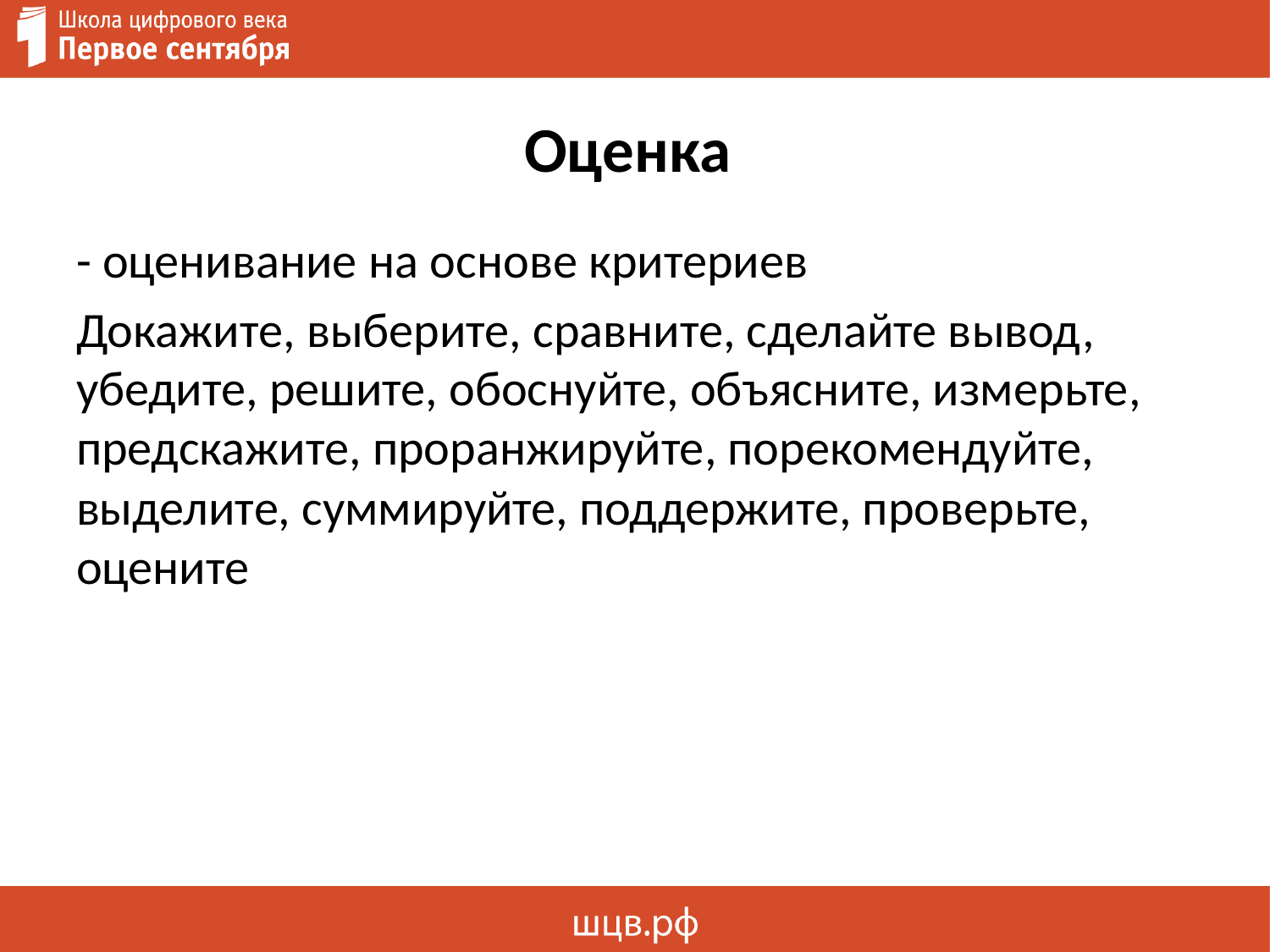

# Оценка
- оценивание на основе критериев
Докажите, выберите, сравните, сделайте вывод, убедите, решите, обоснуйте, объясните, измерьте, предскажите, проранжируйте, порекомендуйте, выделите, суммируйте, поддержите, проверьте, оцените